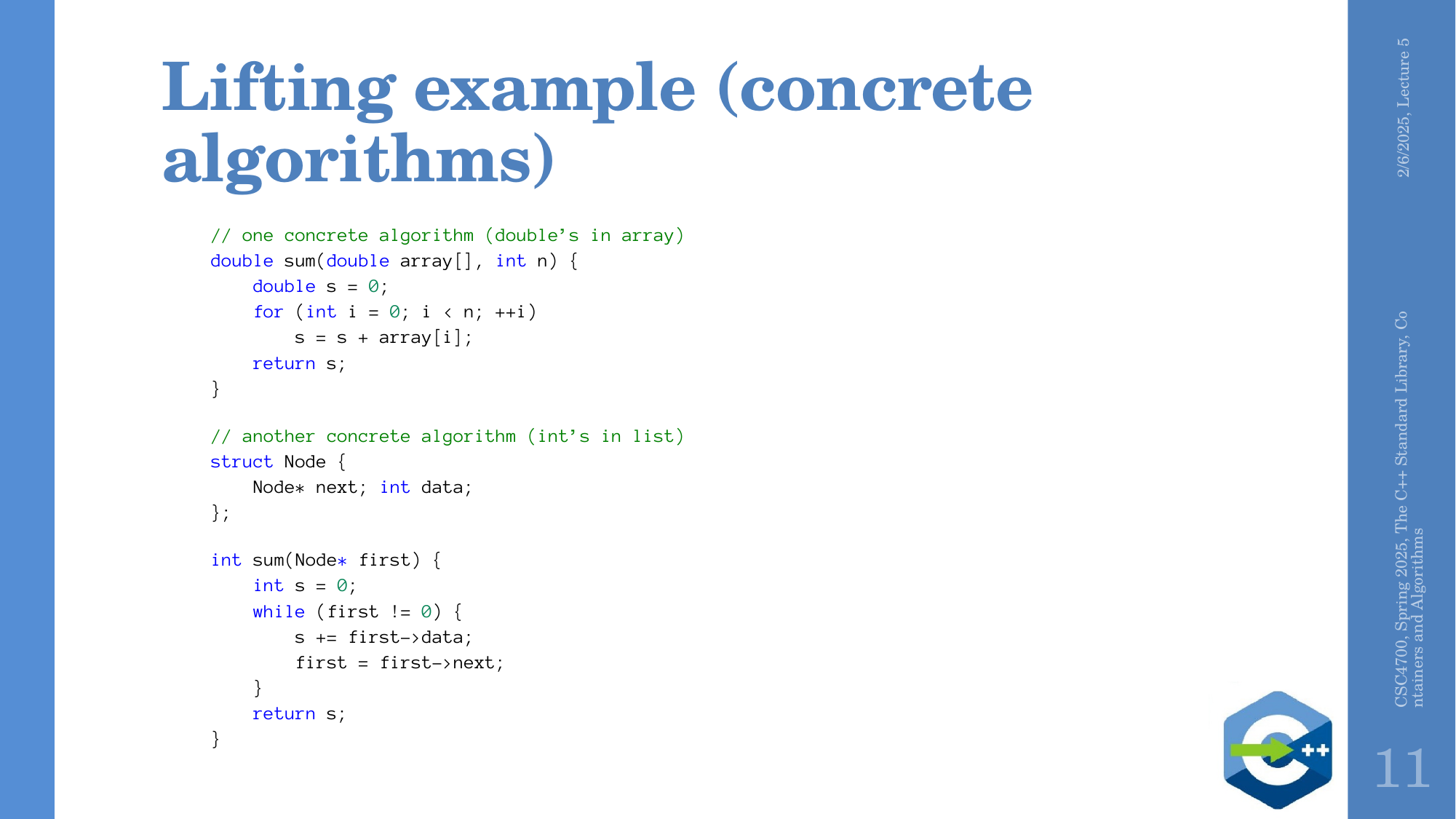

# Lifting example (concrete algorithms)
2/6/2025, Lecture 5
// one concrete algorithm (double’s in array)
double sum(double array[], int n) {
    double s = 0;
    for (int i = 0; i < n; ++i)
        s = s + array[i];
    return s;
}
// another concrete algorithm (int’s in list)
struct Node {
    Node* next; int data;
};
int sum(Node* first) {
    int s = 0;
    while (first != 0) {
        s += first->data;
        first = first->next;
    }
    return s;
}

CSC4700, Spring 2025, The C++ Standard Library, Containers and Algorithms
11